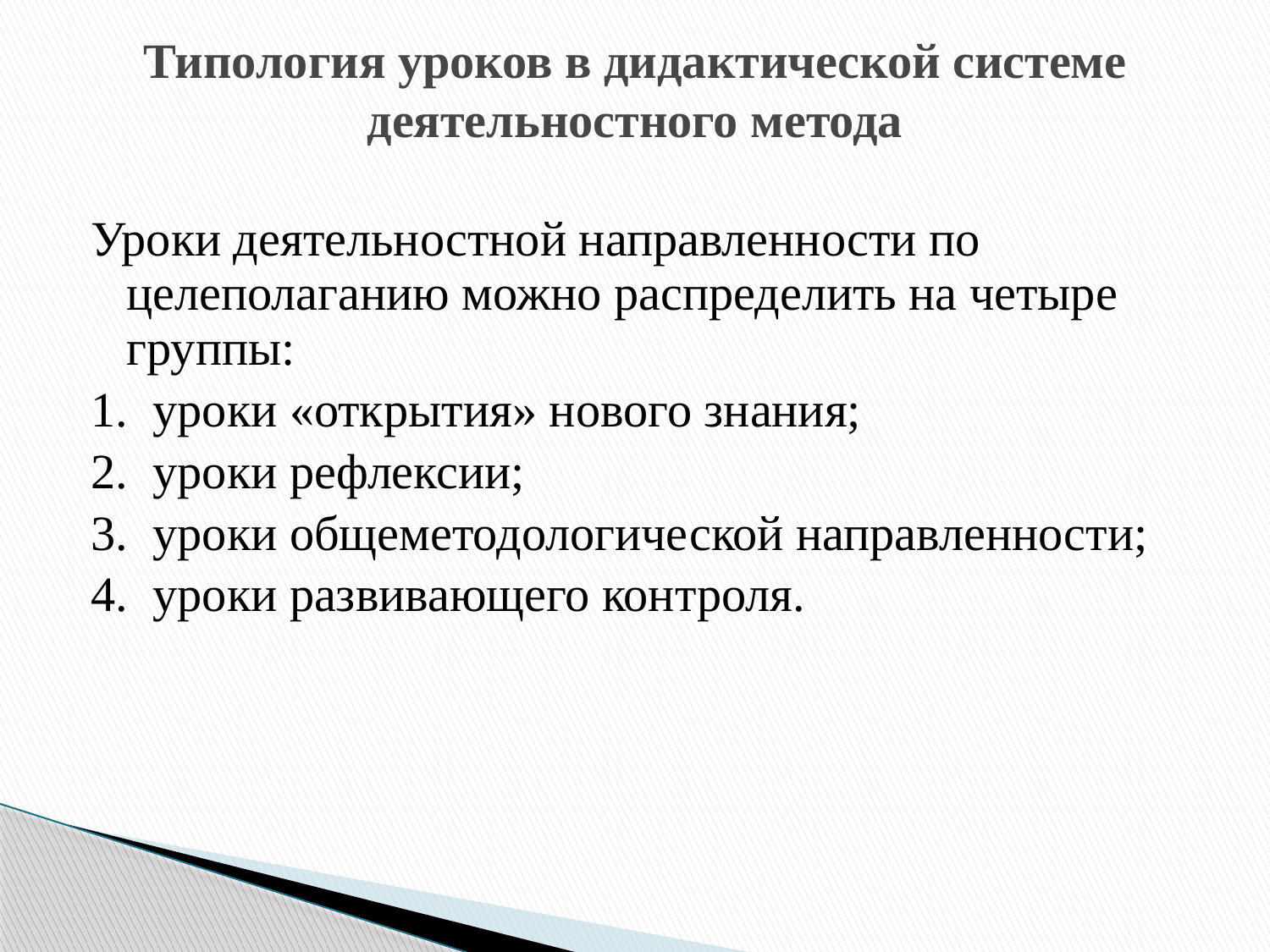

# Типология уроков в дидактической системе деятельностного метода
Уроки деятельностной направленности по целеполаганию можно распределить на четыре группы:
1.  уроки «открытия» нового знания;
2.  уроки рефлексии;
3.  уроки общеметодологической направленности;
4.  уроки развивающего контроля.